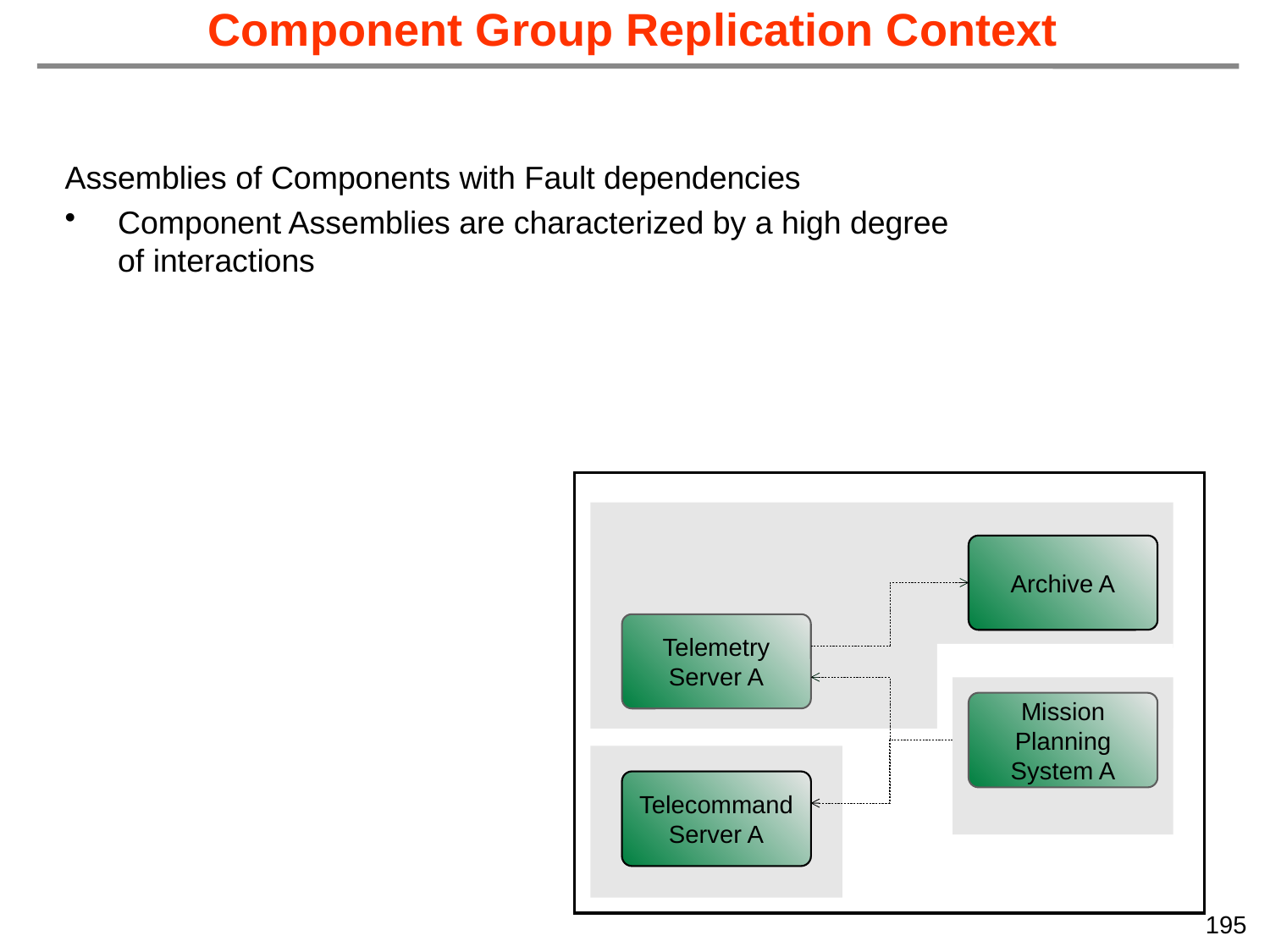

Component Group Replication Context
Assemblies of Components with Fault dependencies
Component Assemblies are characterized by a high degree of interactions

Archive A
Archive A
Telemetry
Server A

Mission
Planning
System A

Telecommand
Server A
Telecommand
Server A
195